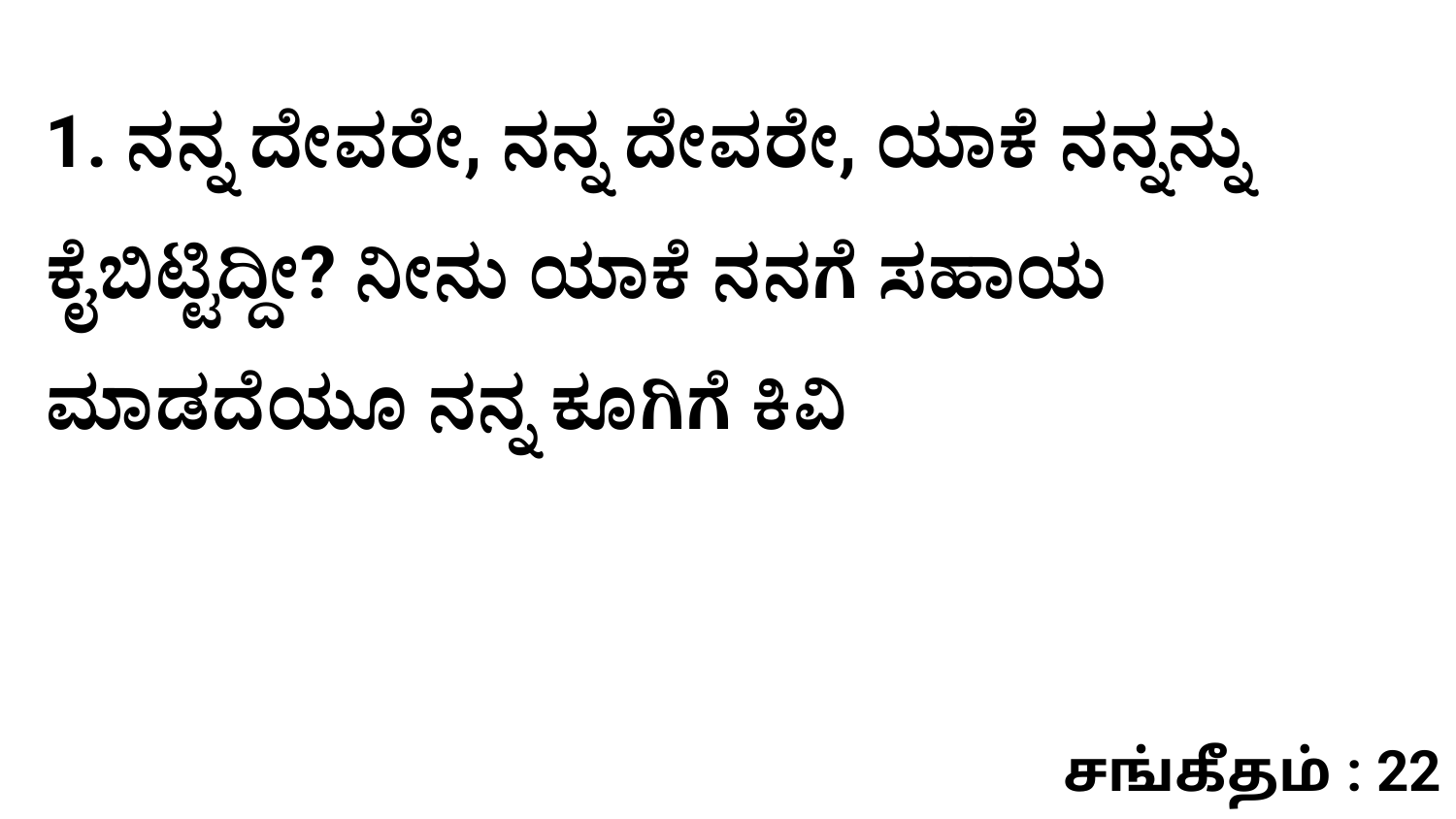

1. ನನ್ನ ದೇವರೇ, ನನ್ನ ದೇವರೇ, ಯಾಕೆ ನನ್ನನ್ನು ಕೈಬಿಟ್ಟಿದ್ದೀ? ನೀನು ಯಾಕೆ ನನಗೆ ಸಹಾಯ ಮಾಡದೆಯೂ ನನ್ನ ಕೂಗಿಗೆ ಕಿವಿ
சங்கீதம் : 22